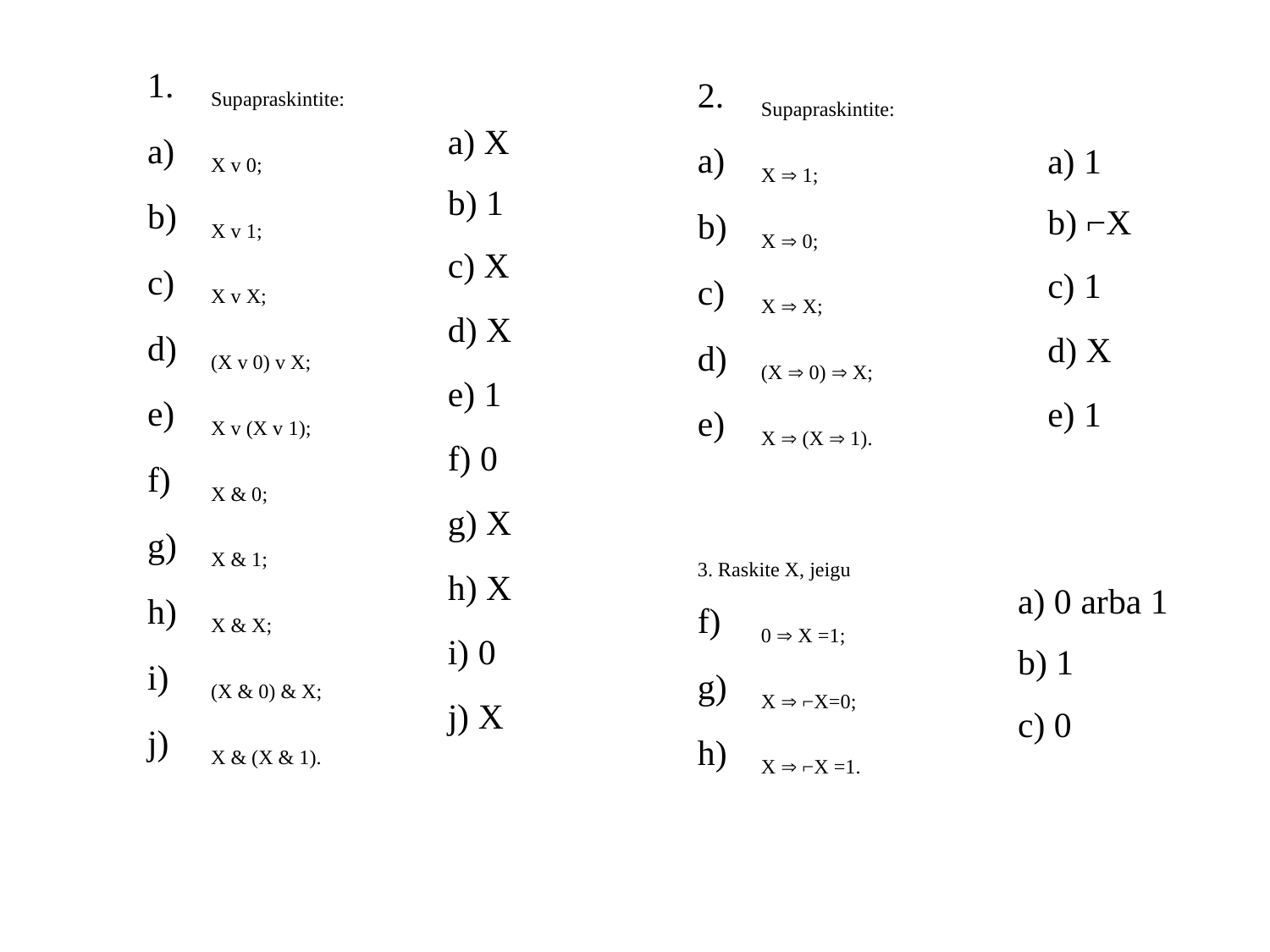

Supapraskintite:
X v 0;
X v 1;
X v X;
(X v 0) v X;
X v (X v 1);
X & 0;
X & 1;
X & X;
(X & 0) & X;
X & (X & 1).

Supapraskintite:
X ⇒ 1;
X ⇒ 0;
X ⇒ X;
(X ⇒ 0) ⇒ X;
X ⇒ (X ⇒ 1).

3. Raskite X, jeigu
0 ⇒ X =1;
X ⇒ ⌐X=0;
X ⇒ ⌐X =1.
| a) X |
| --- |
| b) 1 |
| c) X |
| d) X |
| e) 1 |
| f) 0 |
| g) X |
| h) X |
| i) 0 |
| j) X |
| a) 1 |
| --- |
| b) ⌐X |
| c) 1 |
| d) X |
| e) 1 |
| a) 0 arba 1 |
| --- |
| b) 1 |
| c) 0 |